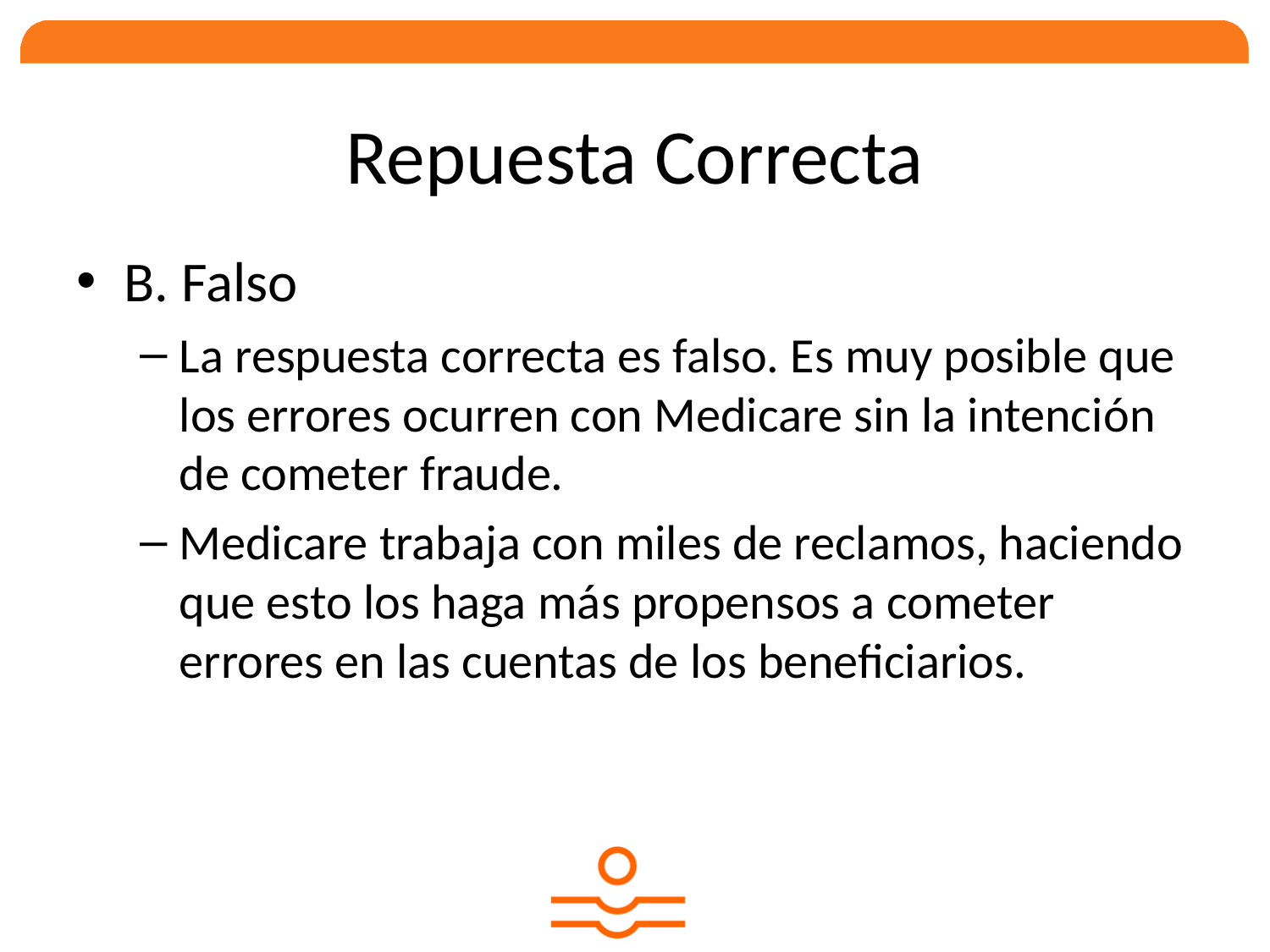

# Repuesta Correcta
B. Falso
La respuesta correcta es falso. Es muy posible que los errores ocurren con Medicare sin la intención de cometer fraude.
Medicare trabaja con miles de reclamos, haciendo que esto los haga más propensos a cometer errores en las cuentas de los beneficiarios.